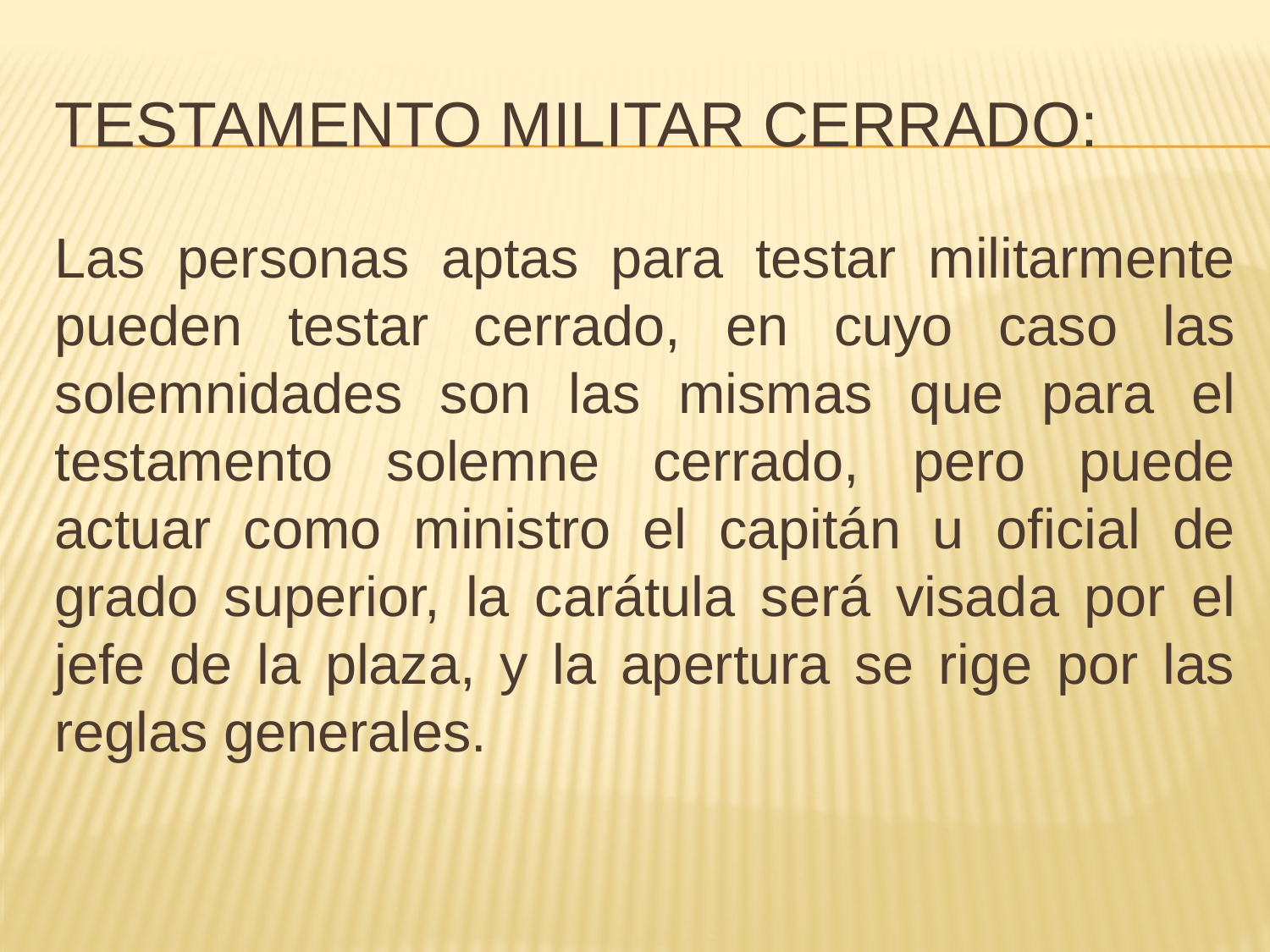

# TESTAMENTO MILITAR CERRADO:
Las personas aptas para testar militarmente pueden testar cerrado, en cuyo caso las solemnidades son las mismas que para el testamento solemne cerrado, pero puede actuar como ministro el capitán u oficial de grado superior, la carátula será visada por el jefe de la plaza, y la apertura se rige por las reglas generales.